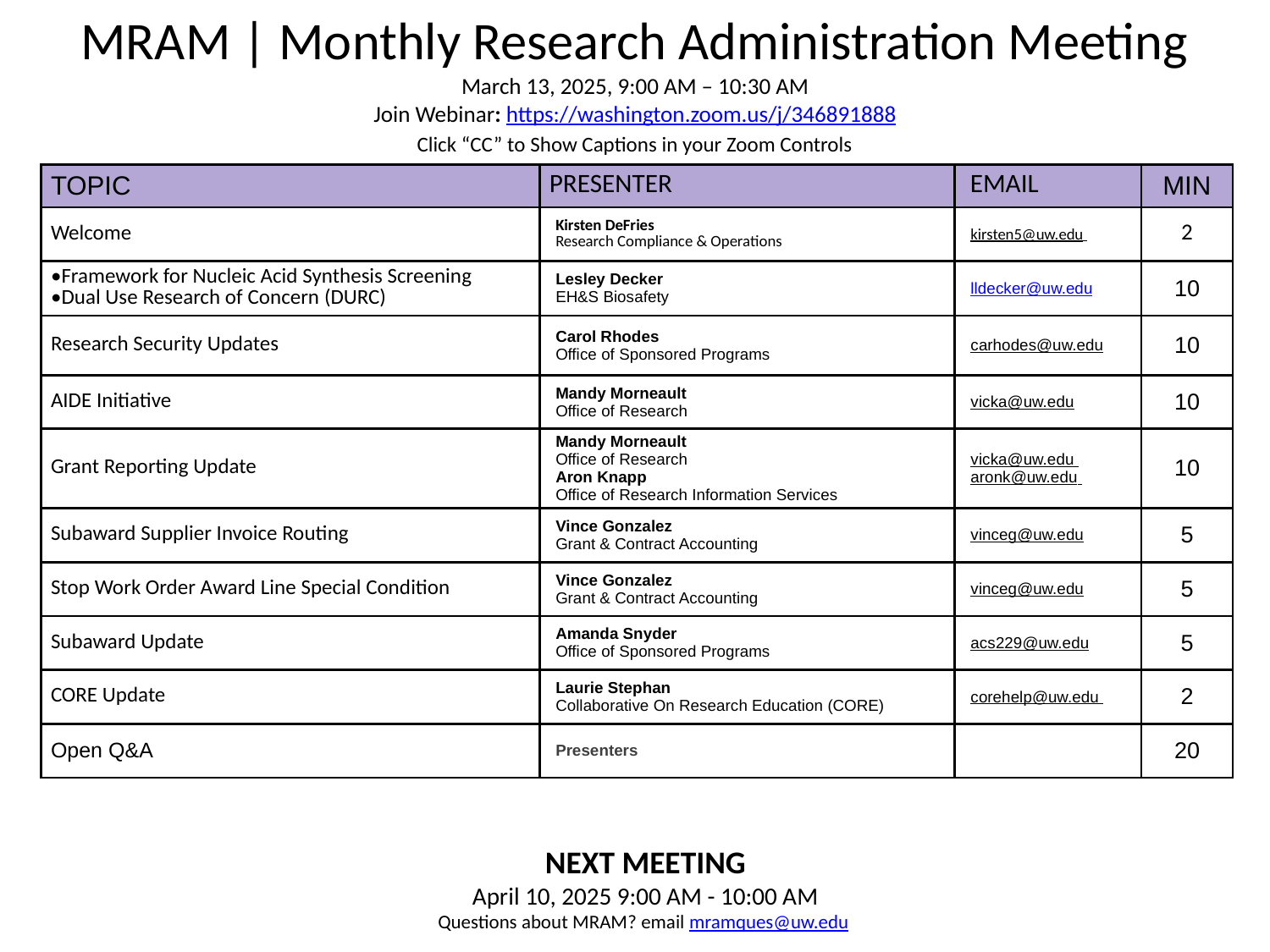

MRAM | Monthly Research Administration Meeting
March 13, 2025, 9:00 AM – 10:30 AM
Join Webinar: https://washington.zoom.us/j/346891888
Click “CC” to Show Captions in your Zoom Controls
| TOPIC | PRESENTER | EMAIL | MIN |
| --- | --- | --- | --- |
| Welcome | Kirsten DeFries Research Compliance & Operations | kirsten5@uw.edu | 2 |
| •Framework for Nucleic Acid Synthesis Screening •Dual Use Research of Concern (DURC) | Lesley Decker EH&S Biosafety | lldecker@uw.edu | 10 |
| Research Security Updates | Carol Rhodes Office of Sponsored Programs | carhodes@uw.edu | 10 |
| AIDE Initiative | Mandy Morneault Office of Research | vicka@uw.edu | 10 |
| Grant Reporting Update | Mandy Morneault Office of Research Aron Knapp Office of Research Information Services | vicka@uw.edu aronk@uw.edu | 10 |
| Subaward Supplier Invoice Routing | Vince Gonzalez Grant & Contract Accounting | vinceg@uw.edu | 5 |
| Stop Work Order Award Line Special Condition | Vince Gonzalez Grant & Contract Accounting | vinceg@uw.edu | 5 |
| Subaward Update | Amanda Snyder Office of Sponsored Programs | acs229@uw.edu | 5 |
| CORE Update | Laurie Stephan Collaborative On Research Education (CORE) | corehelp@uw.edu | 2 |
| Open Q&A | Presenters |  | 20 |
NEXT MEETING
April 10, 2025 9:00 AM - 10:00 AM
Questions about MRAM? email mramques@uw.edu